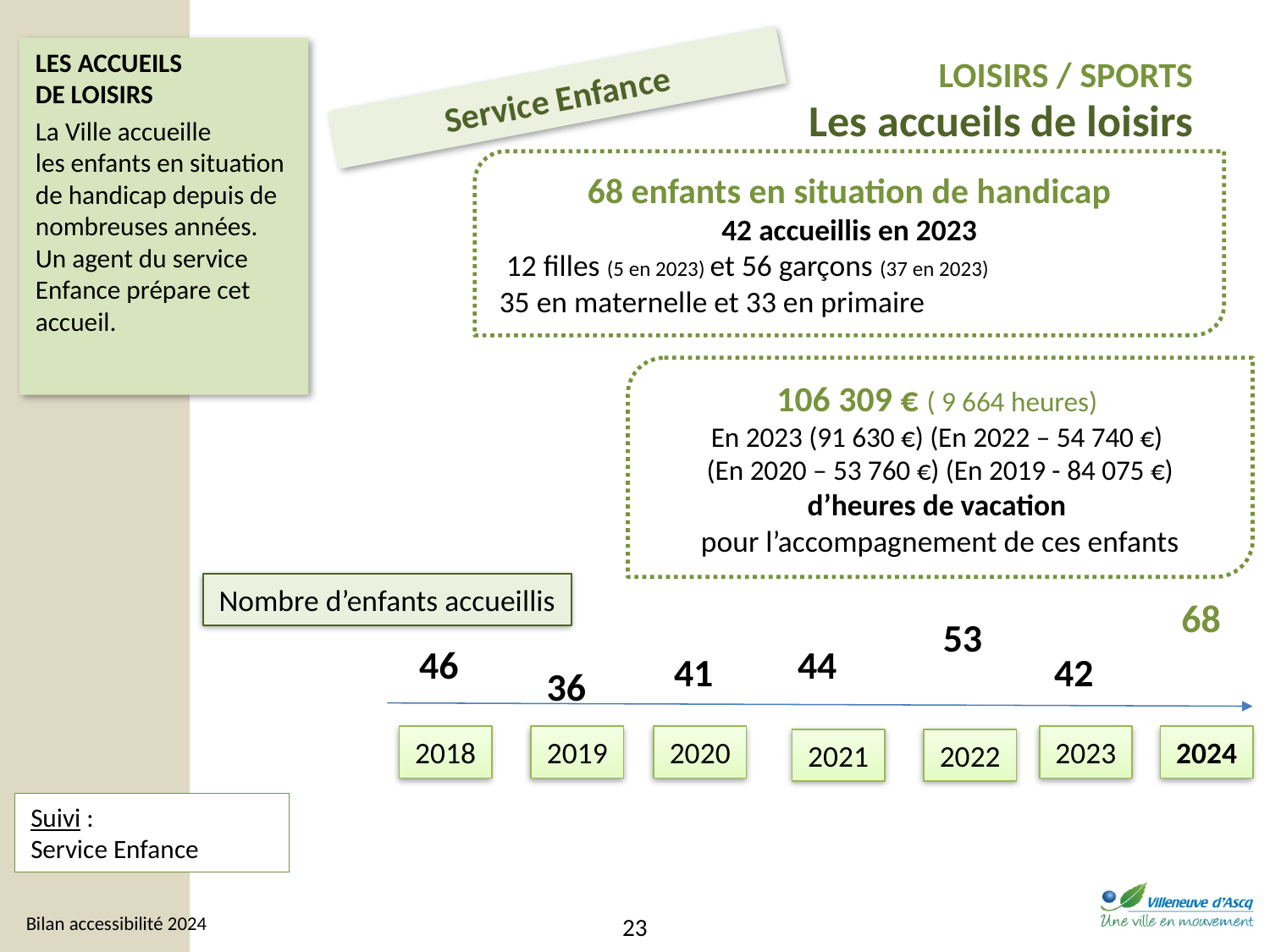

LES ACCUEILS
DE LOISIRS
La Ville accueille
les enfants en situation de handicap depuis de nombreuses années.
Un agent du service Enfance prépare cet accueil.
LOISIRS / SPORTS
Service Enfance
Les accueils de loisirs
68 enfants en situation de handicap
42 accueillis en 2023
 12 filles (5 en 2023) et 56 garçons (37 en 2023)
35 en maternelle et 33 en primaire
106 309 € ( 9 664 heures)
En 2023 (91 630 €) (En 2022 – 54 740 €)
 (En 2020 – 53 760 €) (En 2019 - 84 075 €)
d’heures de vacation
pour l’accompagnement de ces enfants
Nombre d’enfants accueillis
68
53
46
44
42
41
36
2018
2019
2020
2023
2024
2021
2022
Suivi :
Service Enfance